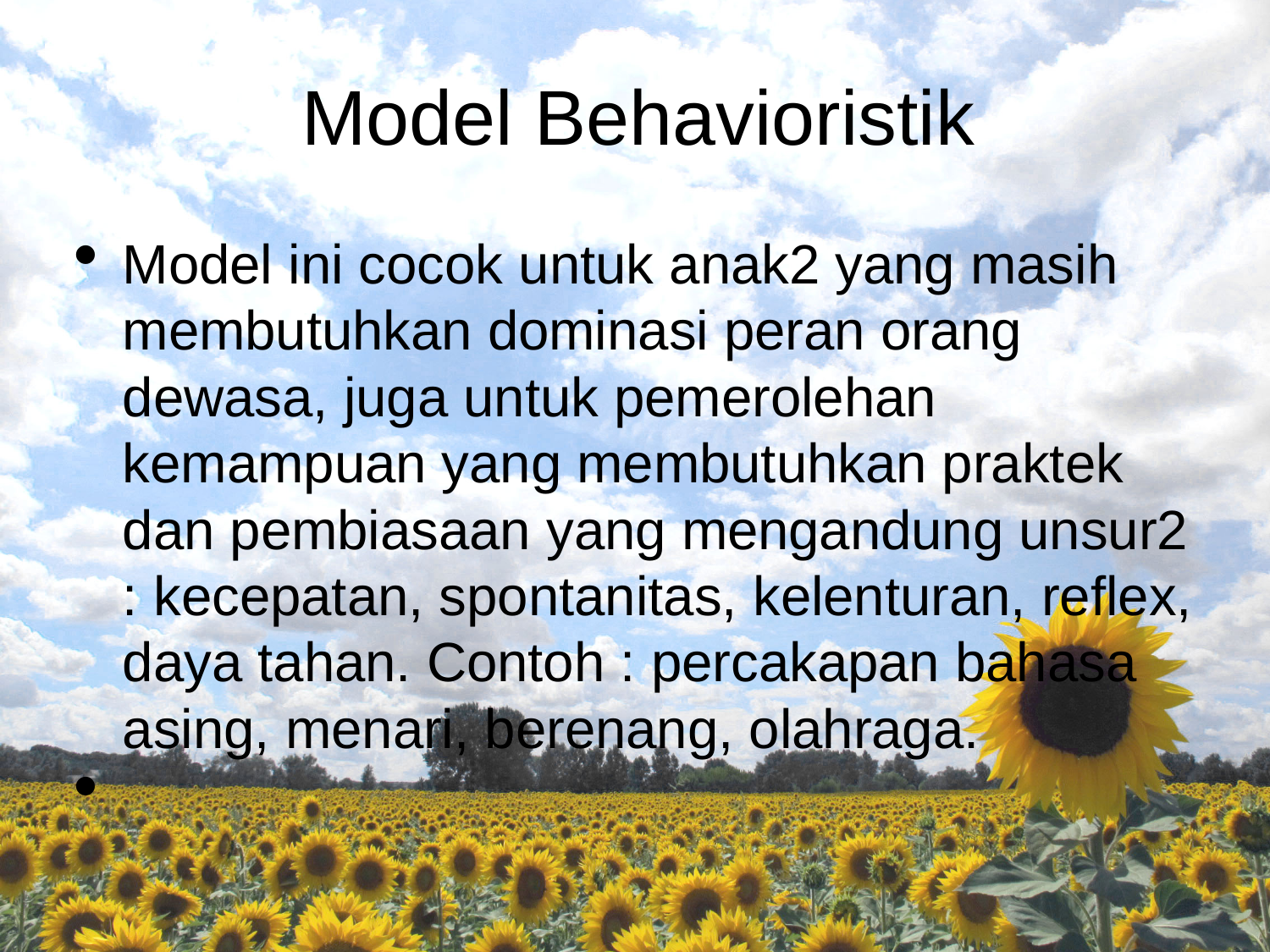

# Model Behavioristik
Model ini cocok untuk anak2 yang masih membutuhkan dominasi peran orang dewasa, juga untuk pemerolehan kemampuan yang membutuhkan praktek dan pembiasaan yang mengandung unsur2 : kecepatan, spontanitas, kelenturan, reflex, daya tahan. Contoh : percakapan bahasa asing, menari, berenang, olahraga.